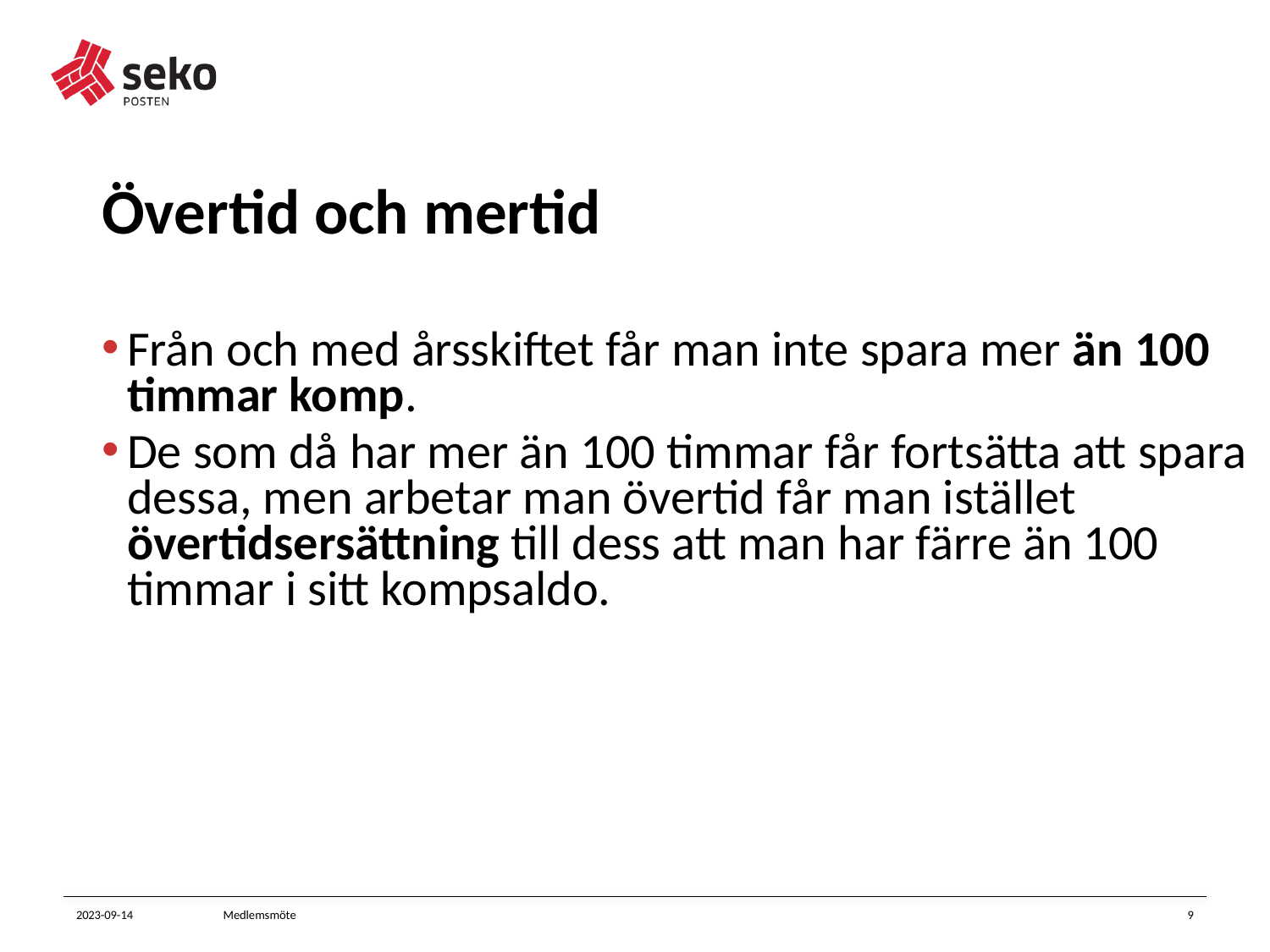

# Övertid och mertid
Från och med årsskiftet får man inte spara mer än 100 timmar komp.
De som då har mer än 100 timmar får fortsätta att spara dessa, men arbetar man övertid får man istället övertidsersättning till dess att man har färre än 100 timmar i sitt kompsaldo.
2023-09-14
Medlemsmöte
9